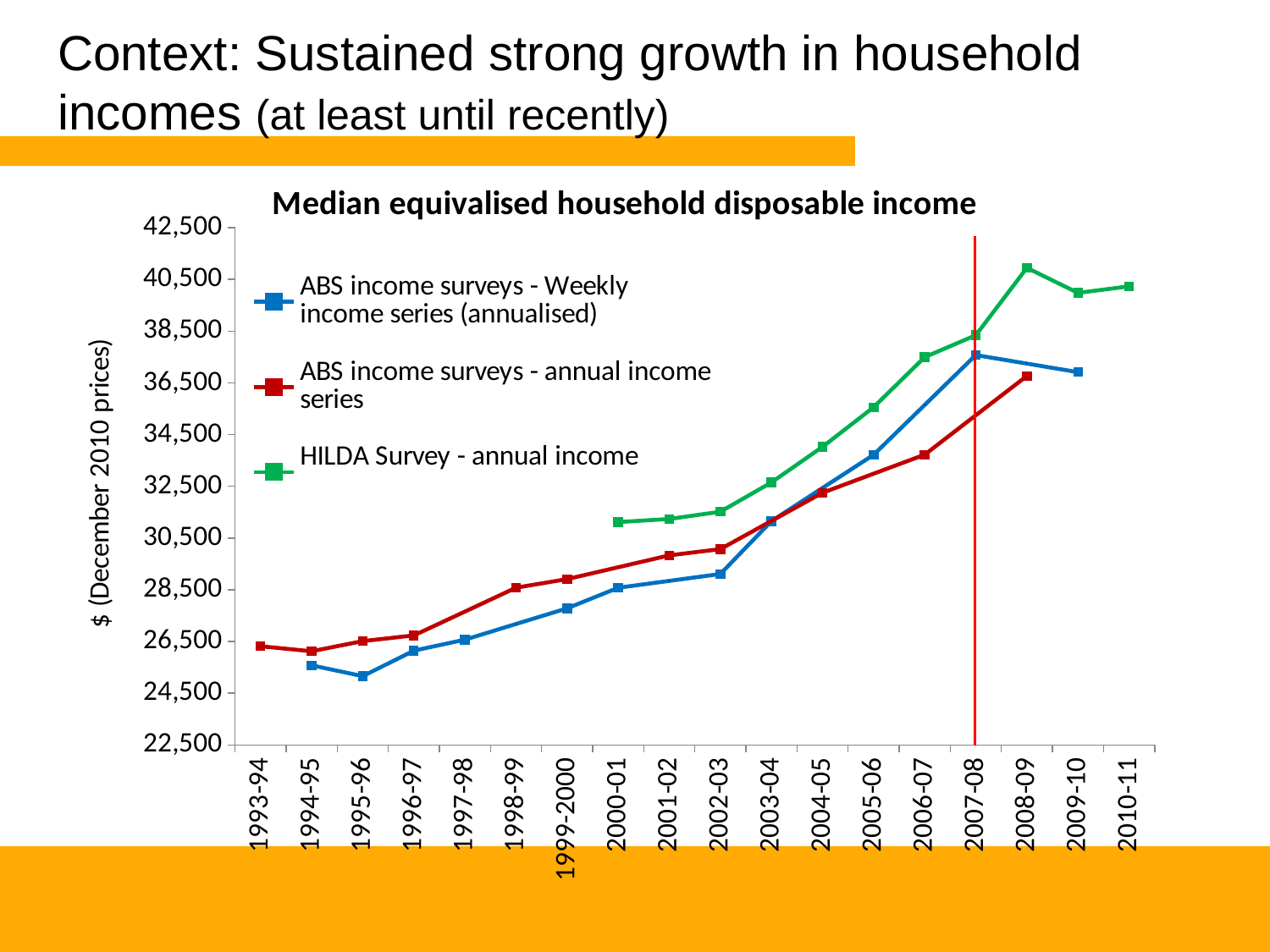

# Context: Sustained strong growth in household incomes (at least until recently)

### Chart: Median equivalised household disposable income

| Category |  |  |  |
|---|---|---|---|
| 1993-94 | None | 26312.771 | None |
| 1994-95 | 25574.51199999999 | 26120.369 | None |
| 1995-96 | 25158.646 | 26512.891 | None |
| 1996-97 | 26143.682 | 26731.934 | None |
| 1997-98 | 26569.057 | 27654.8565 | None |
| 1998-99 | 27174.523500000003 | 28577.779 | None |
| 1999-2000 | 27779.99 | 28910.078 | None |
| 2000-01 | 28576.041 | 29369.021500000003 | 31117.96500000002 |
| 2001-02 | 28841.46500000002 | 29827.96500000002 | 31238.11899999999 |
| 2002-03 | 29106.889 | 30070.688 | 31517.084 |
| 2003-04 | 31154.594 | 31161.530499999997 | 32651.980000000018 |
| 2004-05 | 32436.5585 | 32252.373 | 34026.91400000001 |
| 2005-06 | 33718.522999999994 | 32987.87600000001 | 35557.020000000004 |
| 2006-07 | 35646.496 | 33723.379 | 37496.012 |
| 2007-08 | 37574.469000000005 | 35245.91600000001 | 38342.960999999996 |
| 2008-09 | 37244.590000000004 | 36768.453 | 40947.512 |
| 2009-10 | 36914.710999999996 | None | 39980.152 |
| 2010-11 | None | None | 40233.0 |